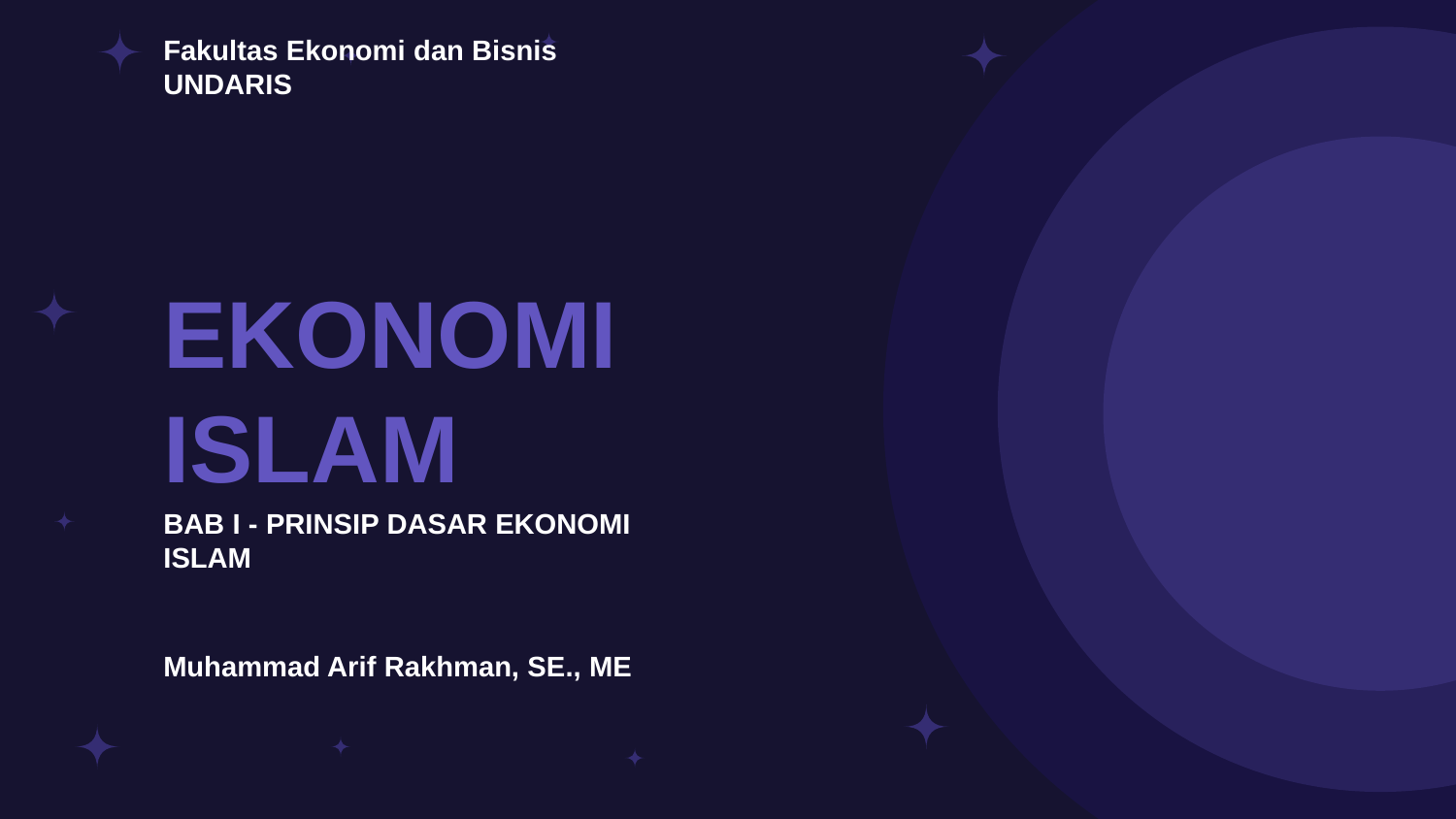

Fakultas Ekonomi dan Bisnis
UNDARIS
# EKONOMI ISLAM
BAB I - PRINSIP DASAR EKONOMI ISLAM
Muhammad Arif Rakhman, SE., ME